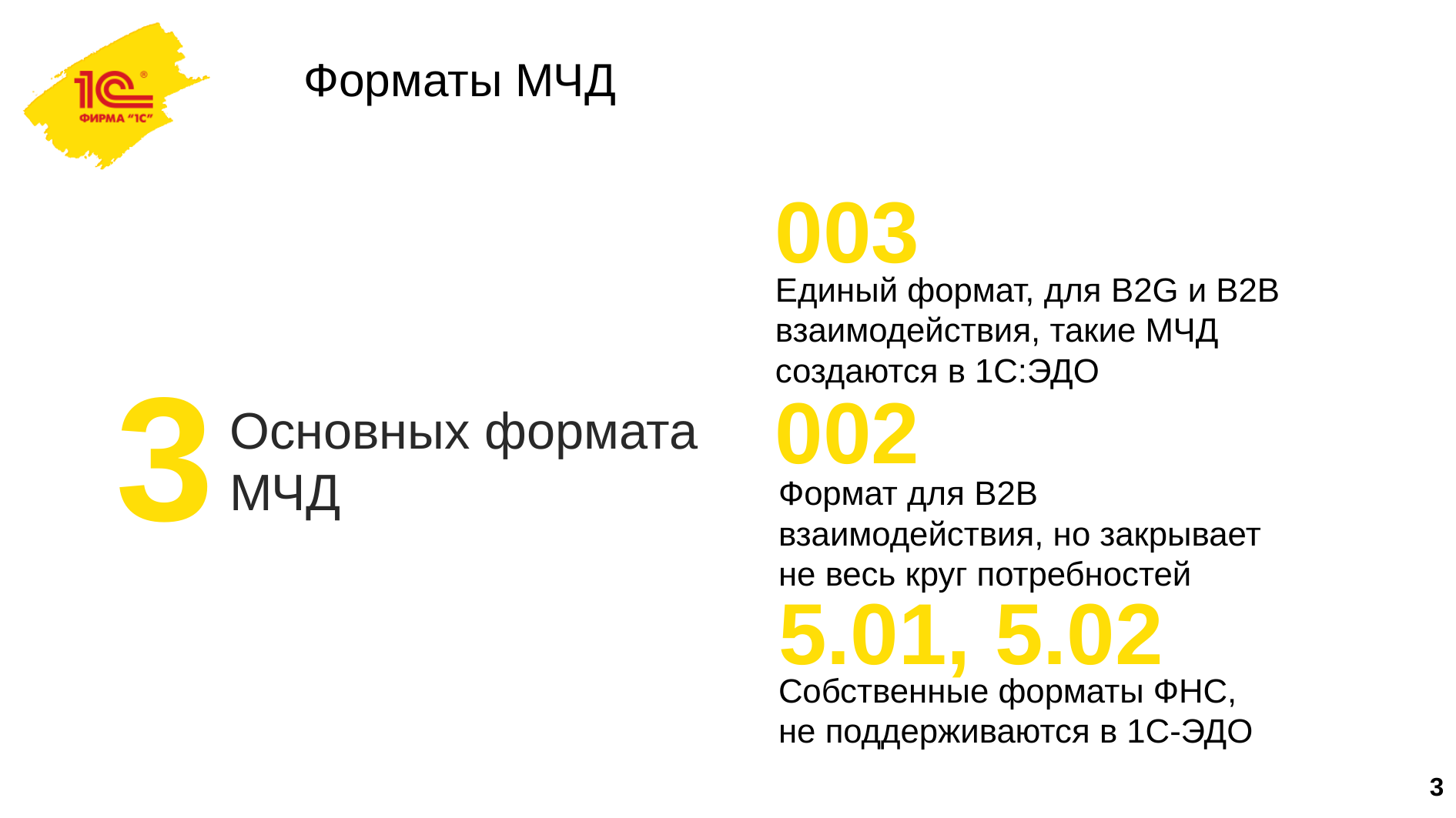

# Форматы МЧД
003
Единый формат, для B2G и B2B взаимодействия, такие МЧД создаются в 1С:ЭДО
3
002
Основных формата МЧД
Формат для B2B взаимодействия, но закрывает не весь круг потребностей
5.01, 5.02
Собственные форматы ФНС,
не поддерживаются в 1С-ЭДО